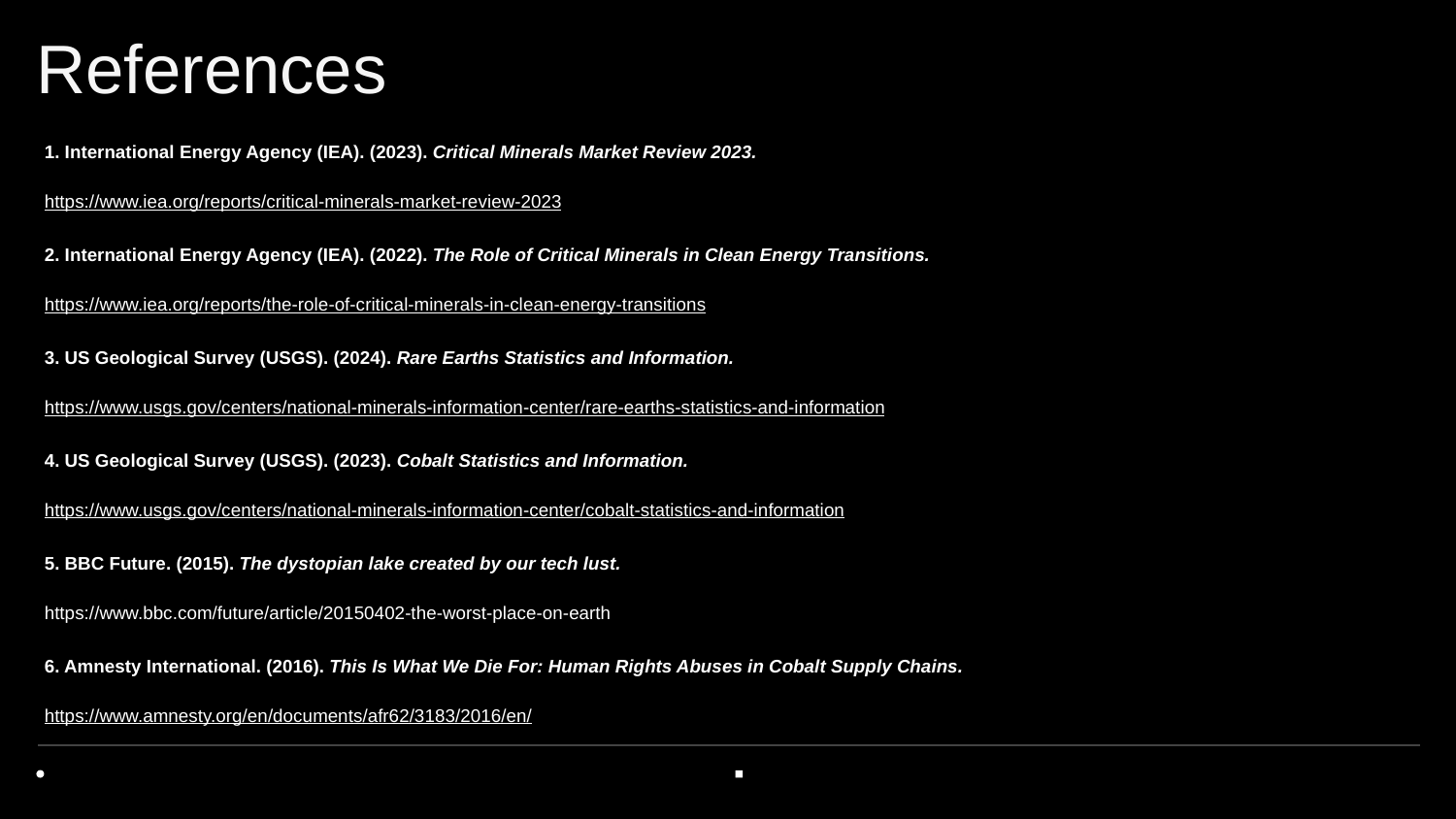

# References
1. International Energy Agency (IEA). (2023). Critical Minerals Market Review 2023.
https://www.iea.org/reports/critical-minerals-market-review-2023
2. International Energy Agency (IEA). (2022). The Role of Critical Minerals in Clean Energy Transitions.
https://www.iea.org/reports/the-role-of-critical-minerals-in-clean-energy-transitions
3. US Geological Survey (USGS). (2024). Rare Earths Statistics and Information.
https://www.usgs.gov/centers/national-minerals-information-center/rare-earths-statistics-and-information
4. US Geological Survey (USGS). (2023). Cobalt Statistics and Information.
https://www.usgs.gov/centers/national-minerals-information-center/cobalt-statistics-and-information
5. BBC Future. (2015). The dystopian lake created by our tech lust.
https://www.bbc.com/future/article/20150402-the-worst-place-on-earth
6. Amnesty International. (2016). This Is What We Die For: Human Rights Abuses in Cobalt Supply Chains.
https://www.amnesty.org/en/documents/afr62/3183/2016/en/